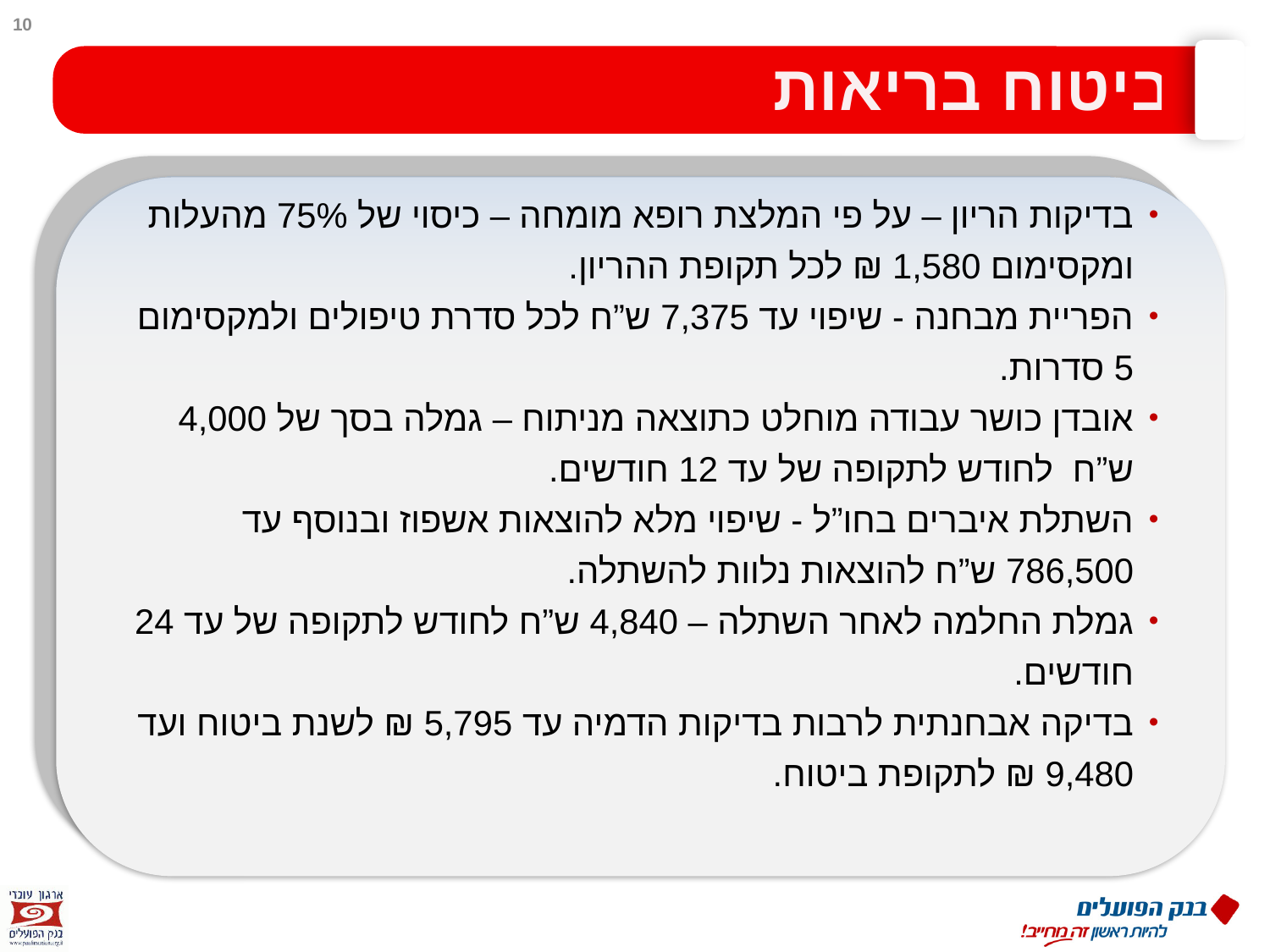

10
# ביטוח בריאות
בדיקות הריון – על פי המלצת רופא מומחה – כיסוי של 75% מהעלות ומקסימום 1,580 ₪ לכל תקופת ההריון.
הפריית מבחנה - שיפוי עד 7,375 ש”ח לכל סדרת טיפולים ולמקסימום 5 סדרות.
אובדן כושר עבודה מוחלט כתוצאה מניתוח – גמלה בסך של 4,000 ש”ח  לחודש לתקופה של עד 12 חודשים.
השתלת איברים בחו”ל - שיפוי מלא להוצאות אשפוז ובנוסף עד 786,500 ש”ח להוצאות נלוות להשתלה.
גמלת החלמה לאחר השתלה – 4,840 ש”ח לחודש לתקופה של עד 24 חודשים.
בדיקה אבחנתית לרבות בדיקות הדמיה עד 5,795 ₪ לשנת ביטוח ועד 9,480 ₪ לתקופת ביטוח.